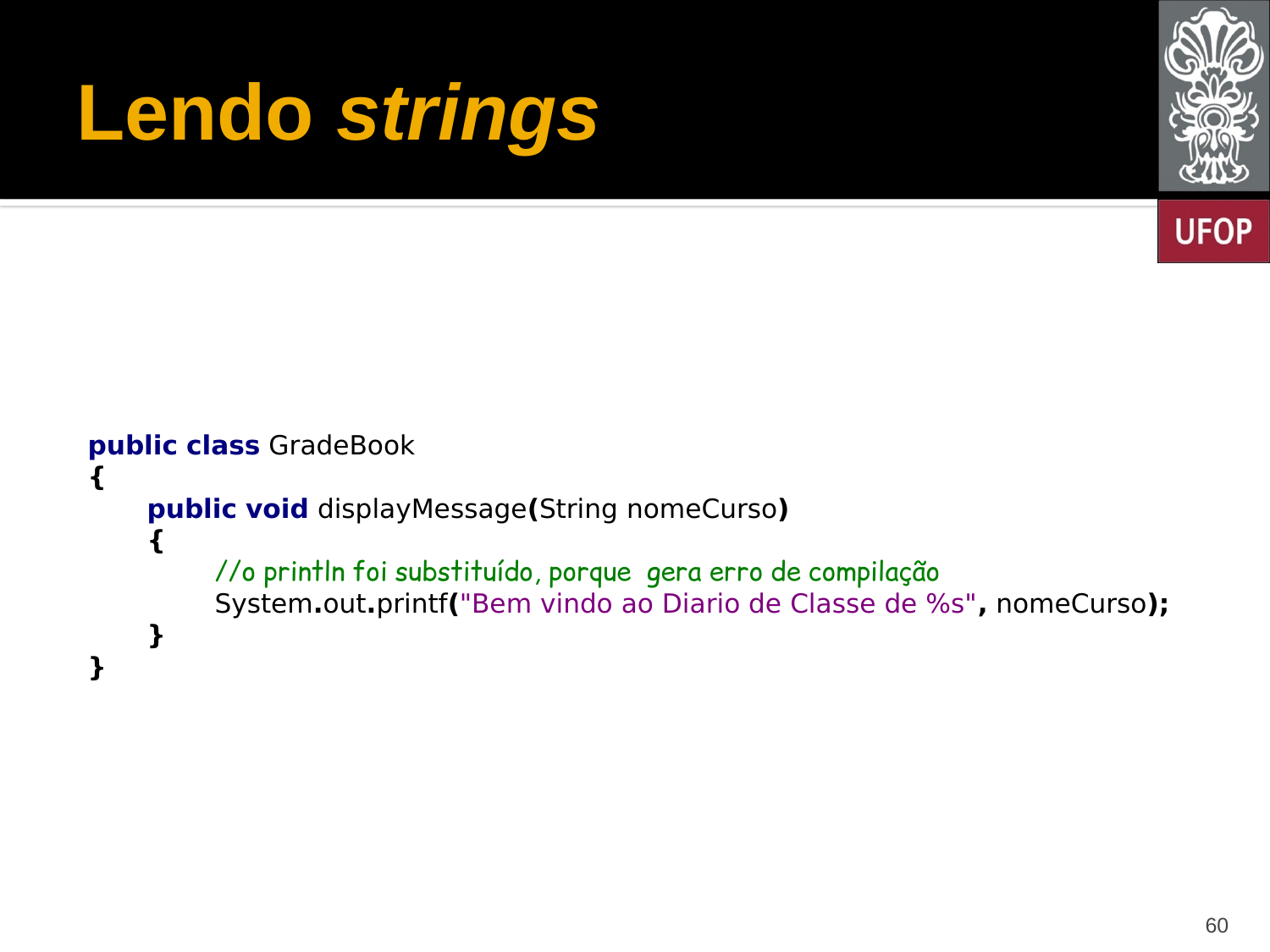

# Lendo strings
public class GradeBook
{
       public void displayMessage(String nomeCurso)
       {
               //o println foi substituído, porque  gera erro de compilação
               System.out.printf("Bem vindo ao Diario de Classe de %s", nomeCurso);
       }
}

60